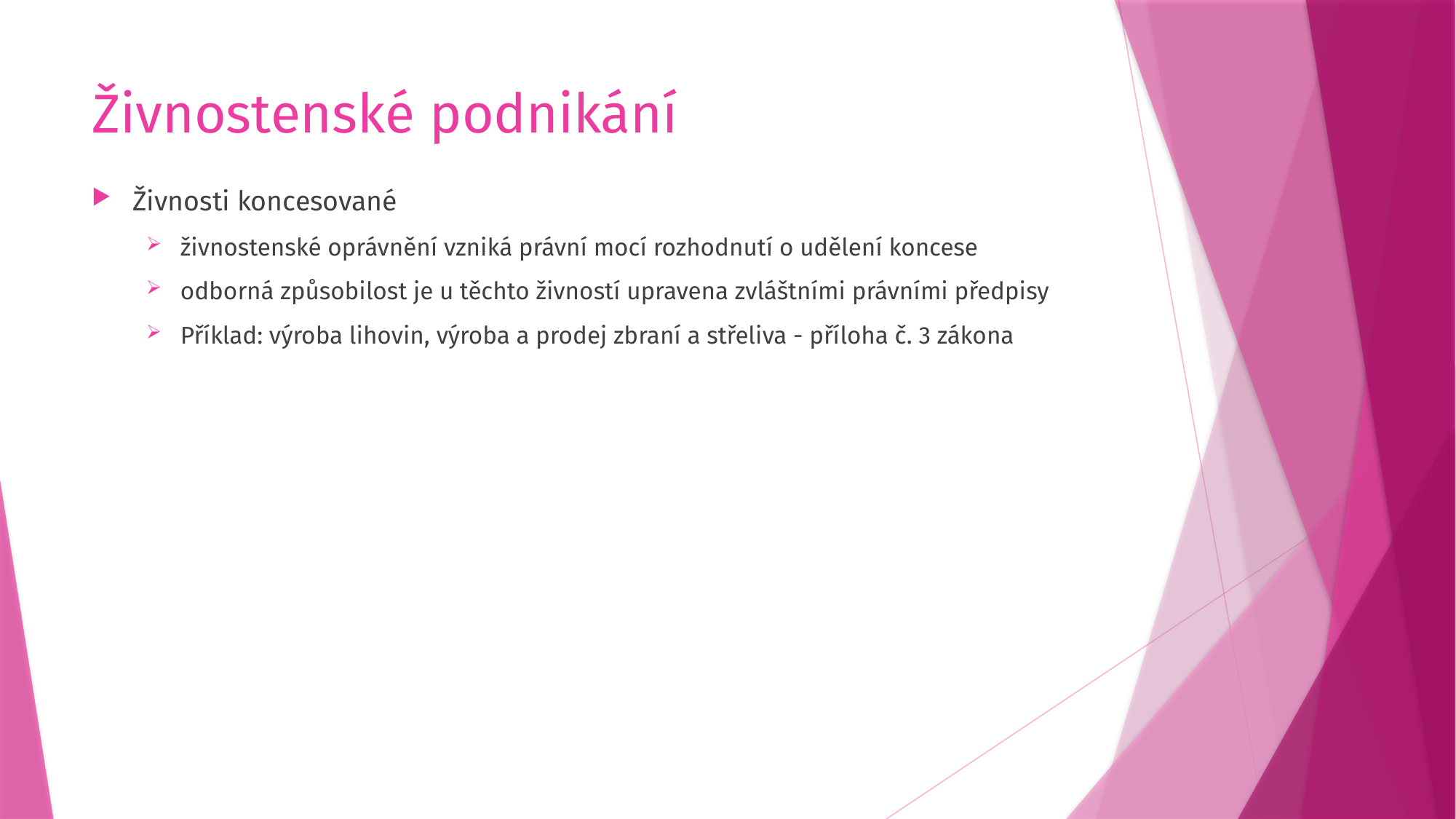

# Živnostenské podnikání
Živnosti koncesované
živnostenské oprávnění vzniká právní mocí rozhodnutí o udělení koncese
odborná způsobilost je u těchto živností upravena zvláštními právními předpisy
Příklad: výroba lihovin, výroba a prodej zbraní a střeliva - příloha č. 3 zákona